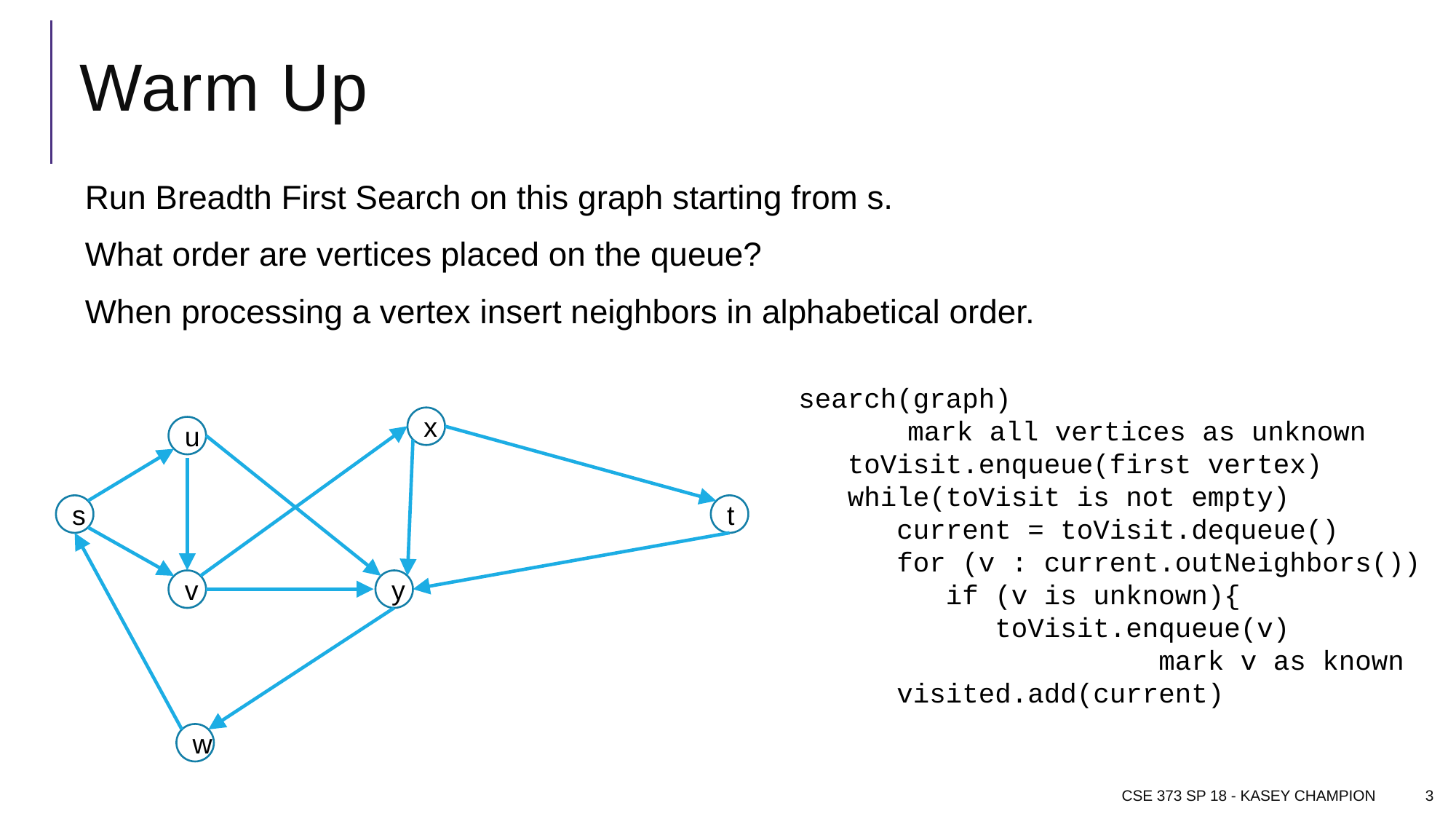

# Warm Up
Run Breadth First Search on this graph starting from s.
What order are vertices placed on the queue?
When processing a vertex insert neighbors in alphabetical order.
search(graph)
	mark all vertices as unknown
   toVisit.enqueue(first vertex)
   while(toVisit is not empty)
      current = toVisit.dequeue()
      for (v : current.outNeighbors())
         if (v is unknown){
            toVisit.enqueue(v)
			  mark v as known
      visited.add(current)

x
u
s
t
v
y
w
CSE 373 SP 18 - Kasey Champion
3